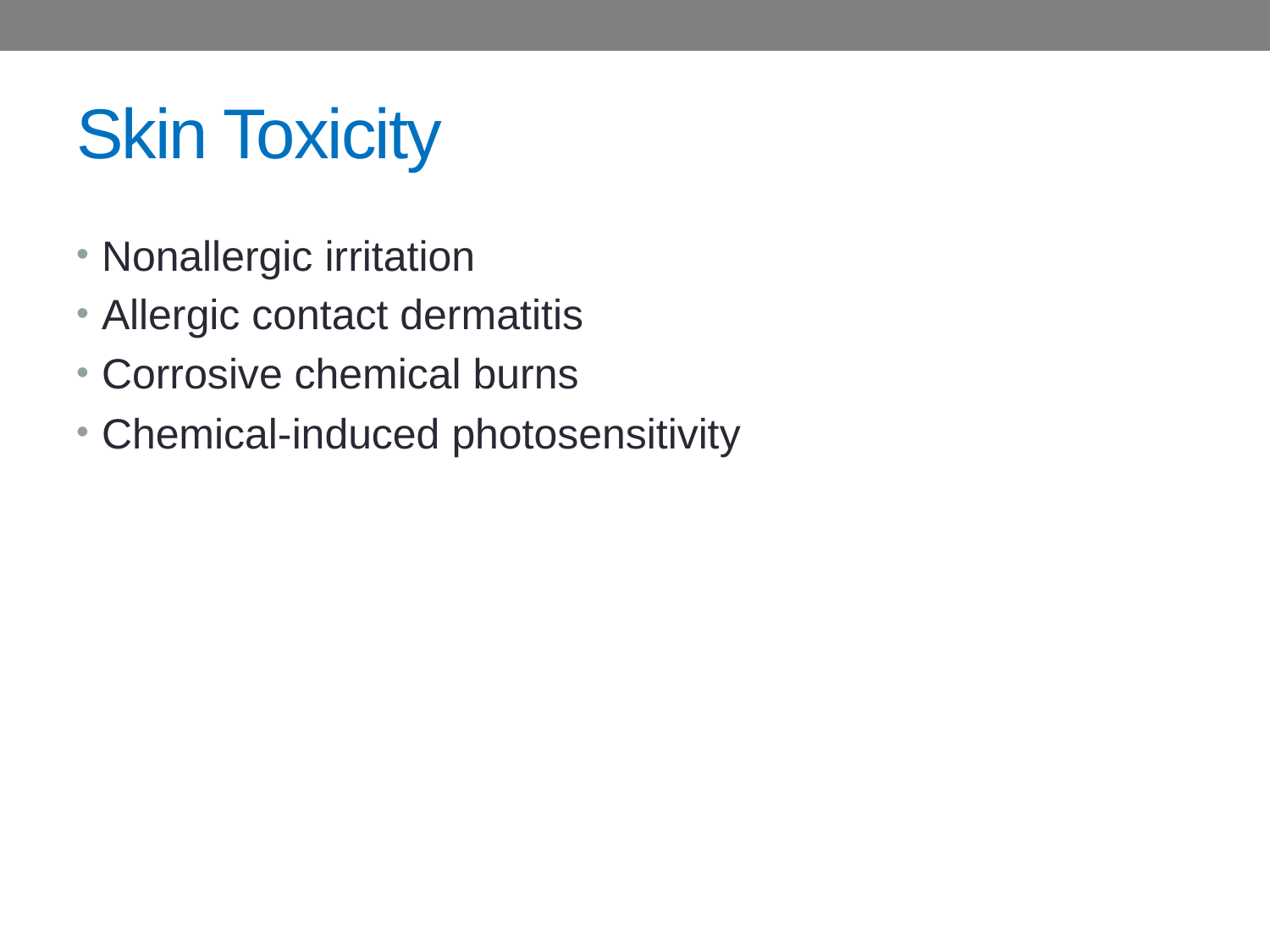

# Skin Toxicity
Nonallergic irritation
Allergic contact dermatitis
Corrosive chemical burns
Chemical-induced photosensitivity